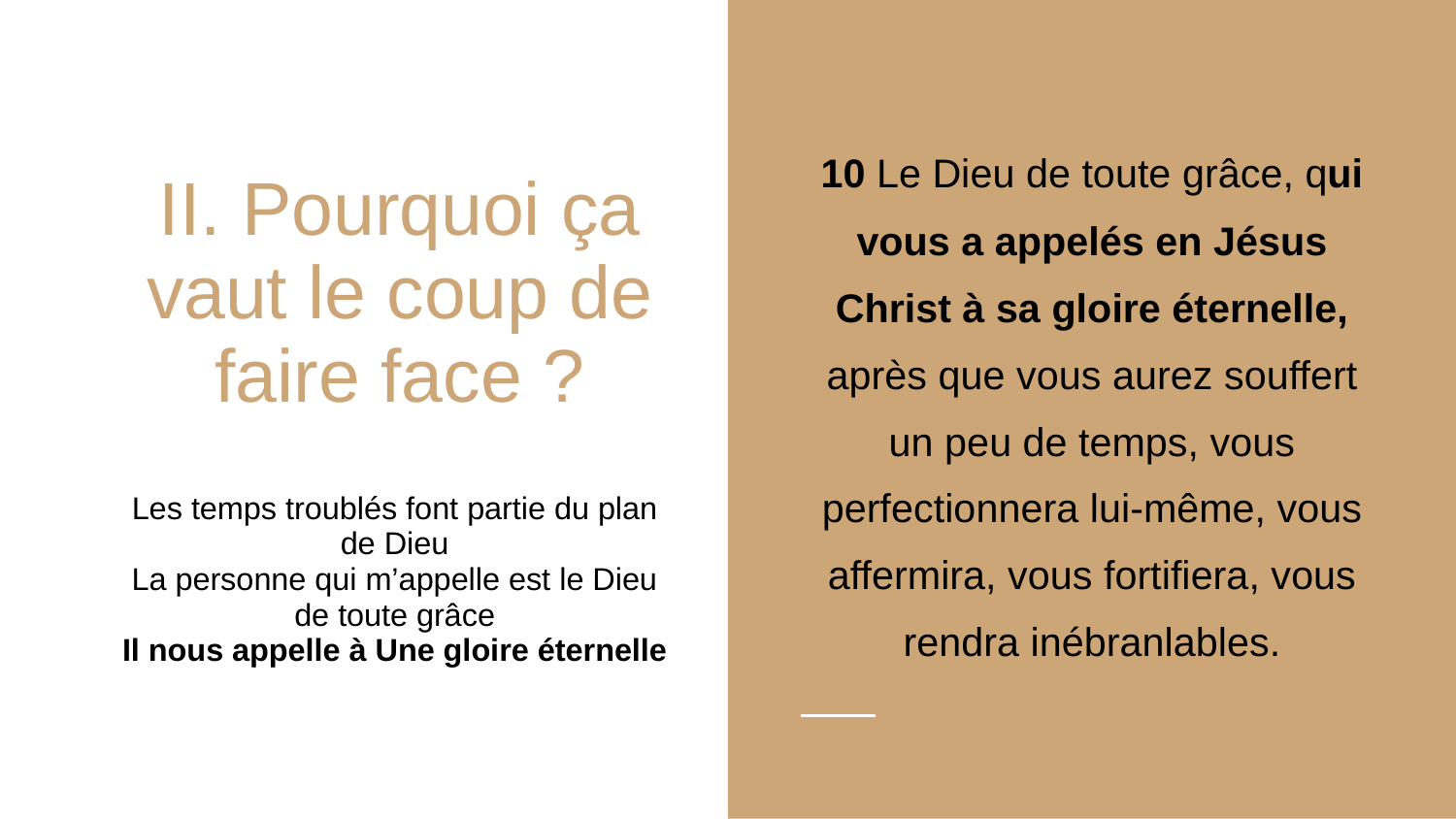

10 Le Dieu de toute grâce, qui vous a appelés en Jésus Christ à sa gloire éternelle, après que vous aurez souffert un peu de temps, vous perfectionnera lui-même, vous affermira, vous fortifiera, vous rendra inébranlables.

# II. Pourquoi ça vaut le coup de faire face ?

Les temps troublés font partie du plan de Dieu
La personne qui m’appelle est le Dieu de toute grâce
Il nous appelle à Une gloire éternelle